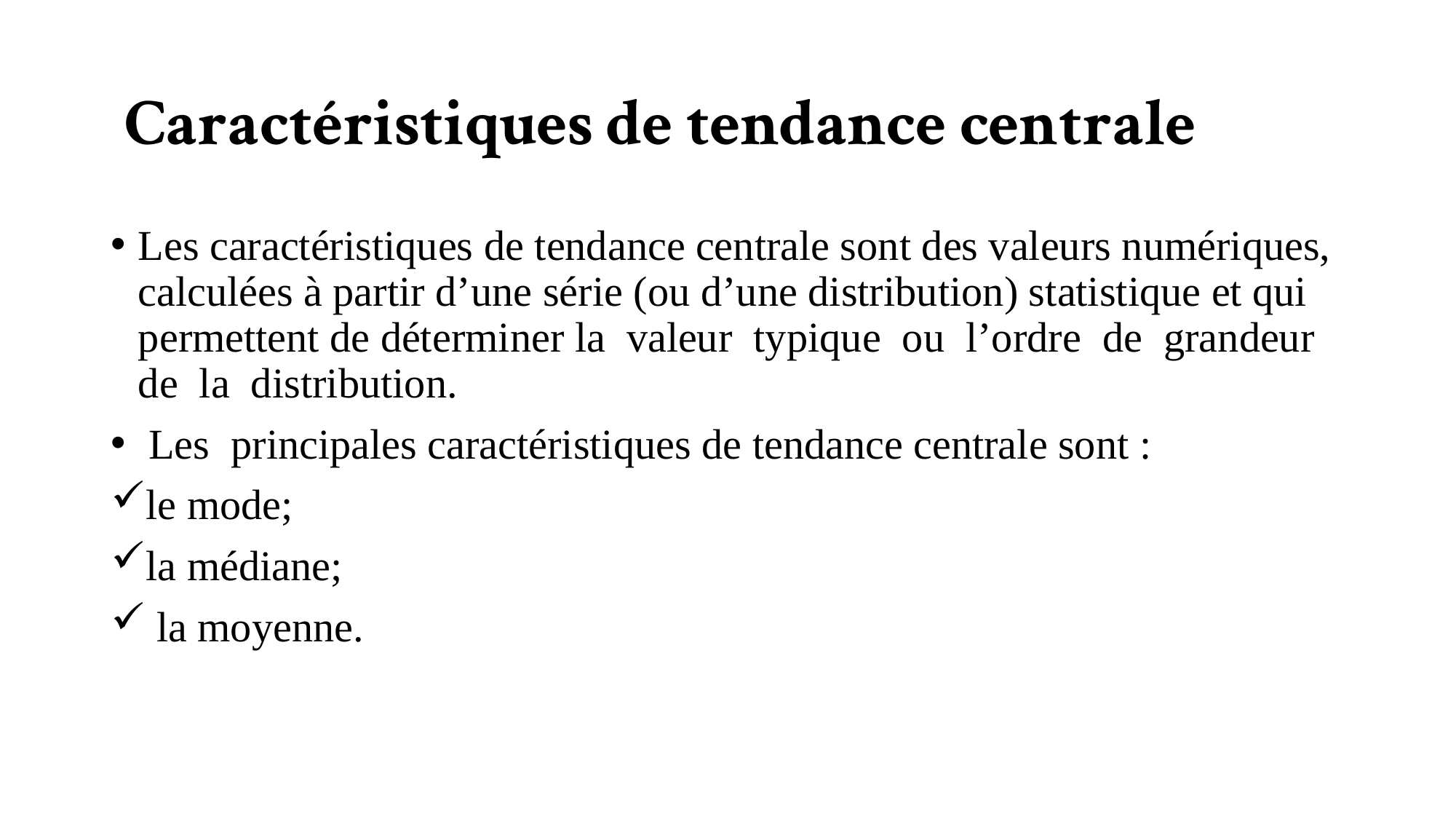

# Caractéristiques de tendance centrale
Les caractéristiques de tendance centrale sont des valeurs numériques, calculées à partir d’une série (ou d’une distribution) statistique et qui permettent de déterminer la  valeur  typique  ou  l’ordre  de  grandeur  de  la  distribution.
 Les  principales caractéristiques de tendance centrale sont :
le mode;
la médiane;
 la moyenne.